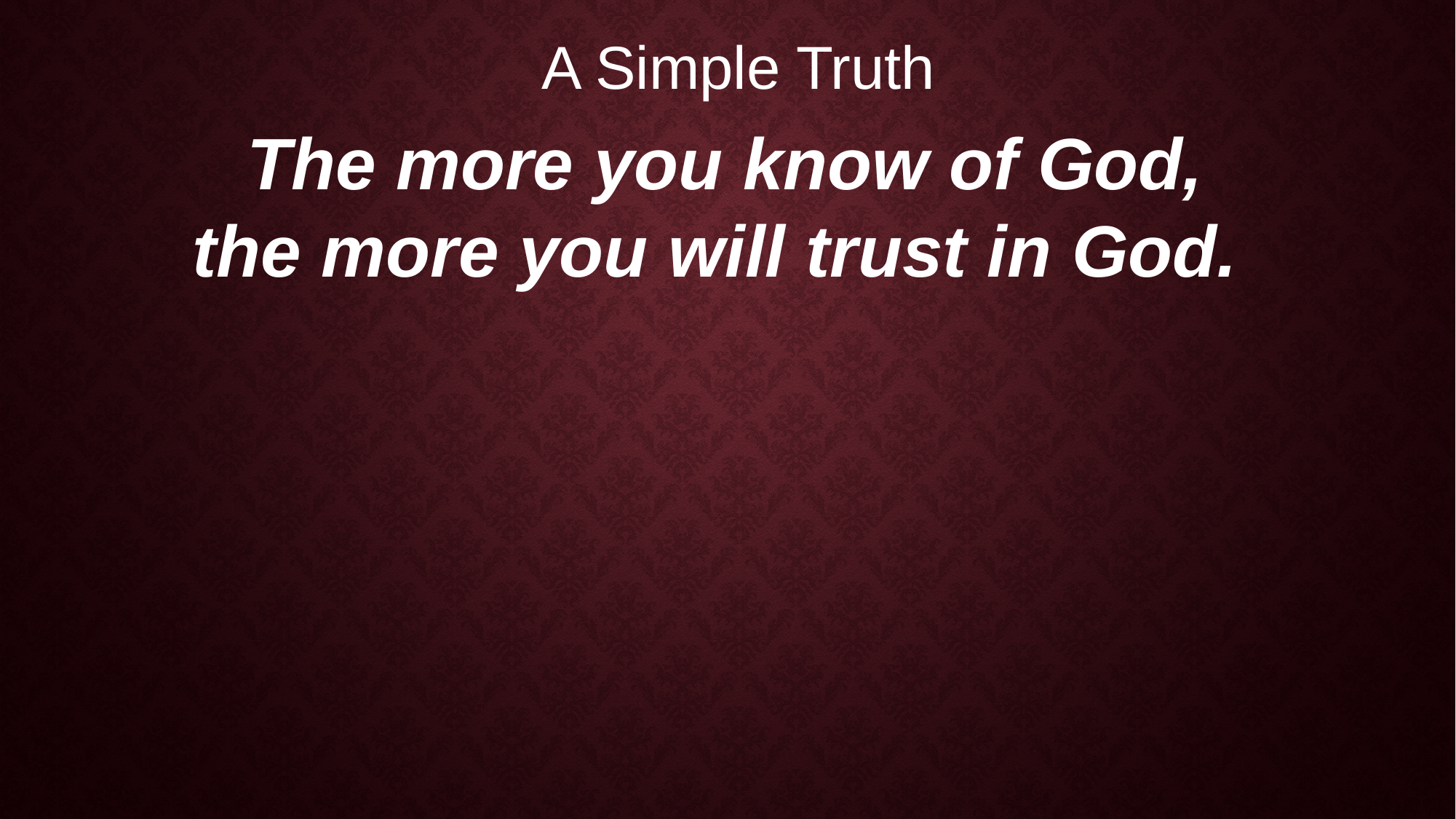

A Simple Truth
The more you know of God,
the more you will trust in God.